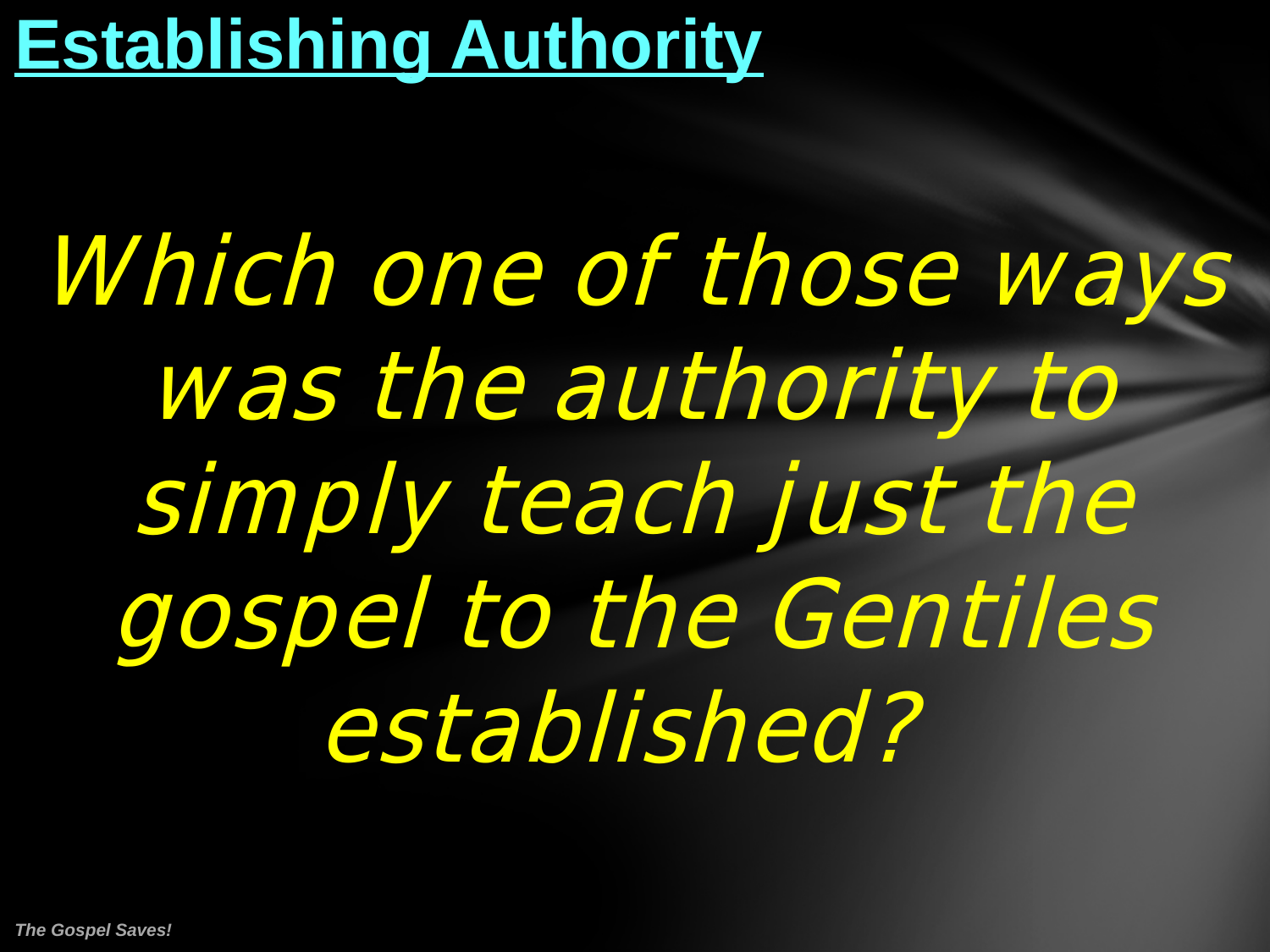

# Establishing Authority
Which one of those ways was the authority to simply teach just the gospel to the Gentiles established?
The Gospel Saves!